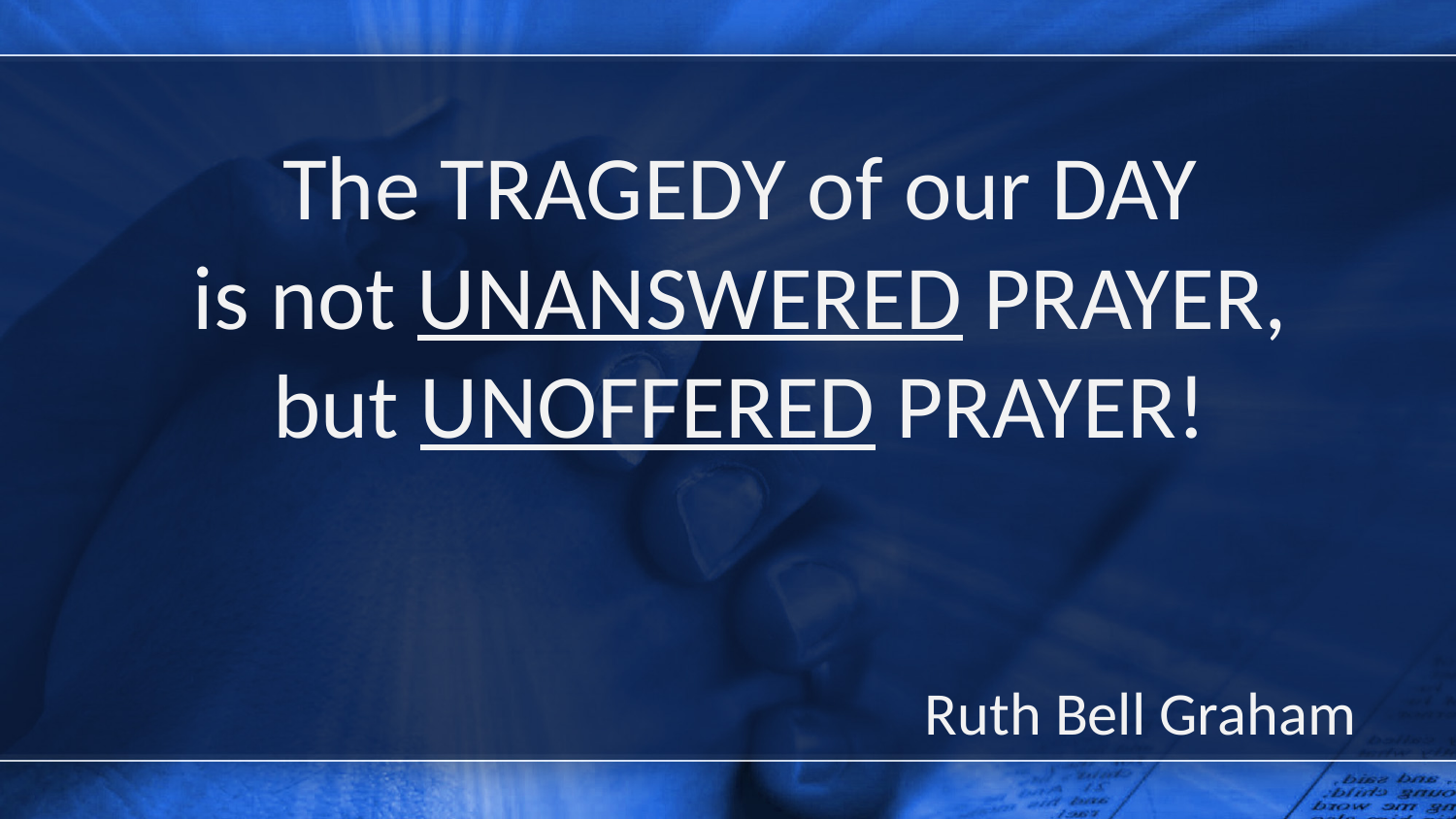

The TRAGEDY of our DAY
is not UNANSWERED PRAYER, but UNOFFERED PRAYER!

Ruth Bell Graham